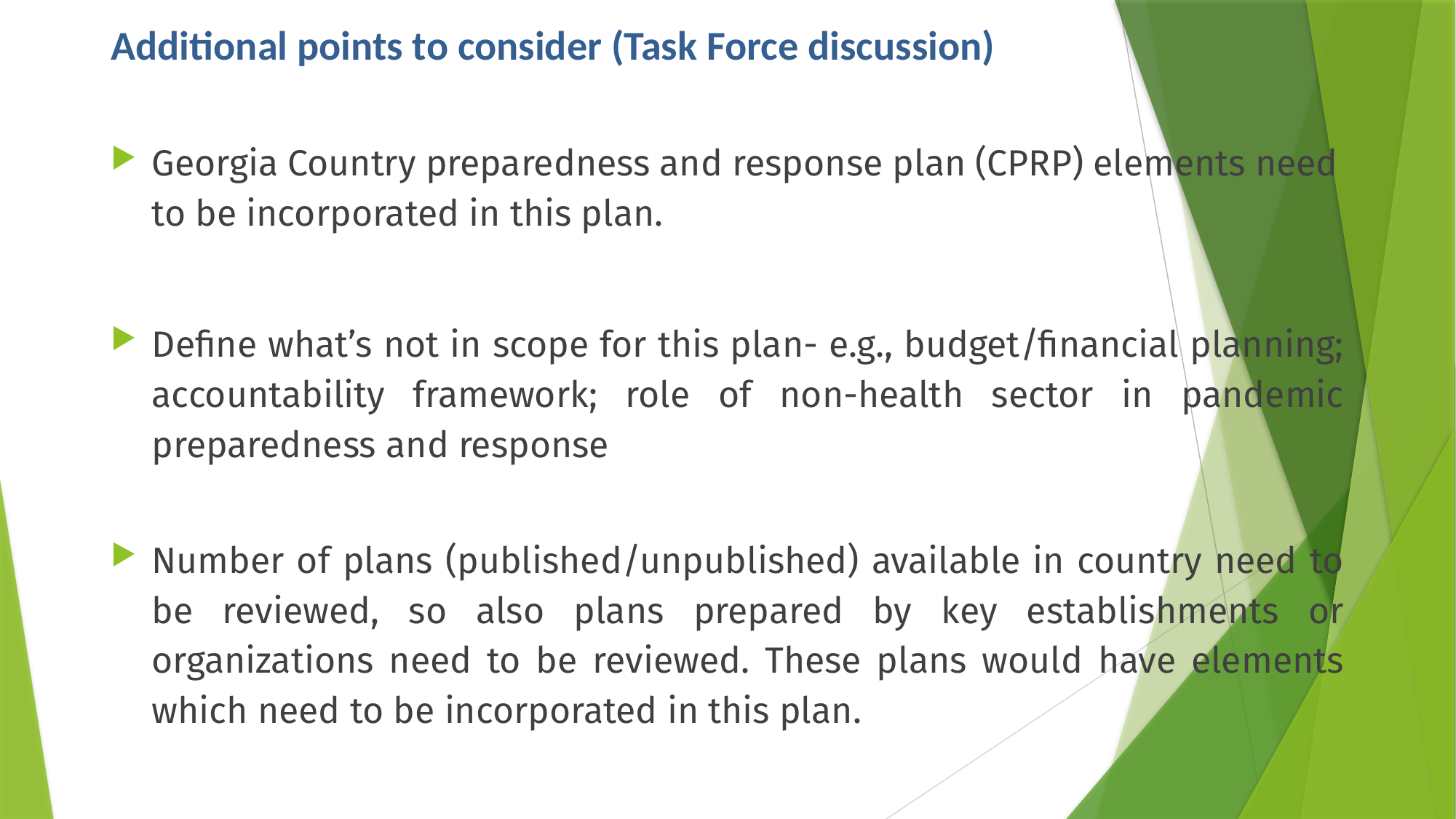

# Additional points to consider (Task Force discussion)
Georgia Country preparedness and response plan (CPRP) elements need to be incorporated in this plan.

Define what’s not in scope for this plan- e.g., budget/financial planning; accountability framework; role of non-health sector in pandemic preparedness and response

Number of plans (published/unpublished) available in country need to be reviewed, so also plans prepared by key establishments or organizations need to be reviewed. These plans would have elements which need to be incorporated in this plan.